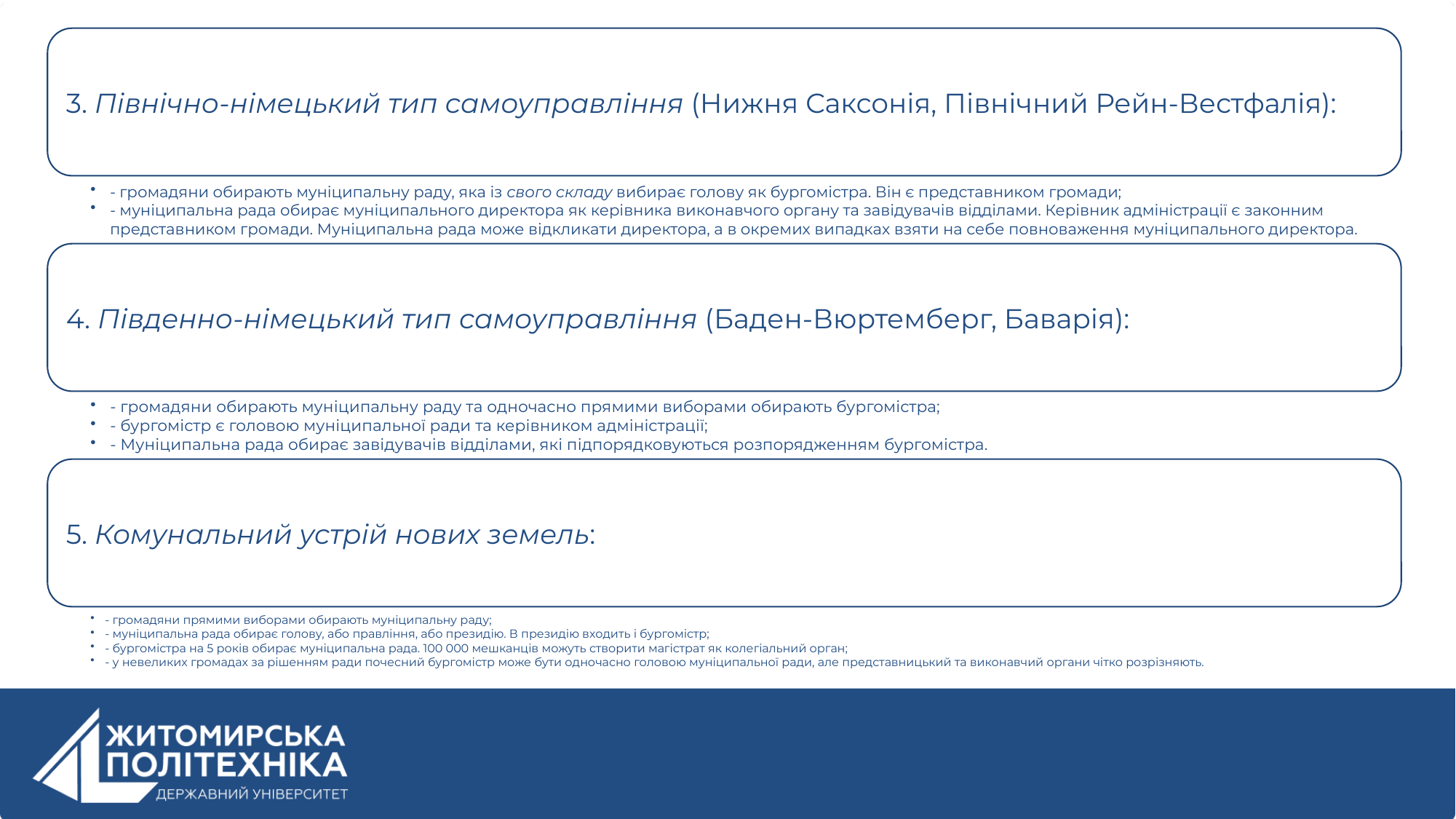

3. Північно-німецький тип самоуправління (Нижня Саксонія, Північний Рейн-Вестфалія):
- громадяни обирають муніципальну раду, яка із свого складу вибирає голову як бургомістра. Він є представником громади;
- муніципальна рада обирає муніципального директора як керівника виконавчого органу та завідувачів відділами. Керівник адміністрації є законним представником громади. Муніципальна рада може відкликати директора, а в окремих випадках взяти на себе повноваження муніципального директора.
4. Південно-німецький тип самоуправління (Баден-Вюртемберг, Баварія):
- громадяни обирають муніципальну раду та одночасно прямими виборами обирають бургомістра;
- бургомістр є головою муніципальної ради та керівником адміністрації;
- Муніципальна рада обирає завідувачів відділами, які підпорядковуються розпорядженням бургомістра.
5. Комунальний устрій нових земель:
- громадяни прямими виборами обирають муніципальну раду;
- муніципальна рада обирає голову, або правління, або президію. В президію входить і бургомістр;
- бургомістра на 5 років обирає муніципальна рада. 100 000 мешканців можуть створити магістрат як колегіальний орган;
- у невеликих громадах за рішенням ради почесний бургомістр може бути одночасно головою муніципальної ради, але представницький та виконавчий органи чітко розрізняють.